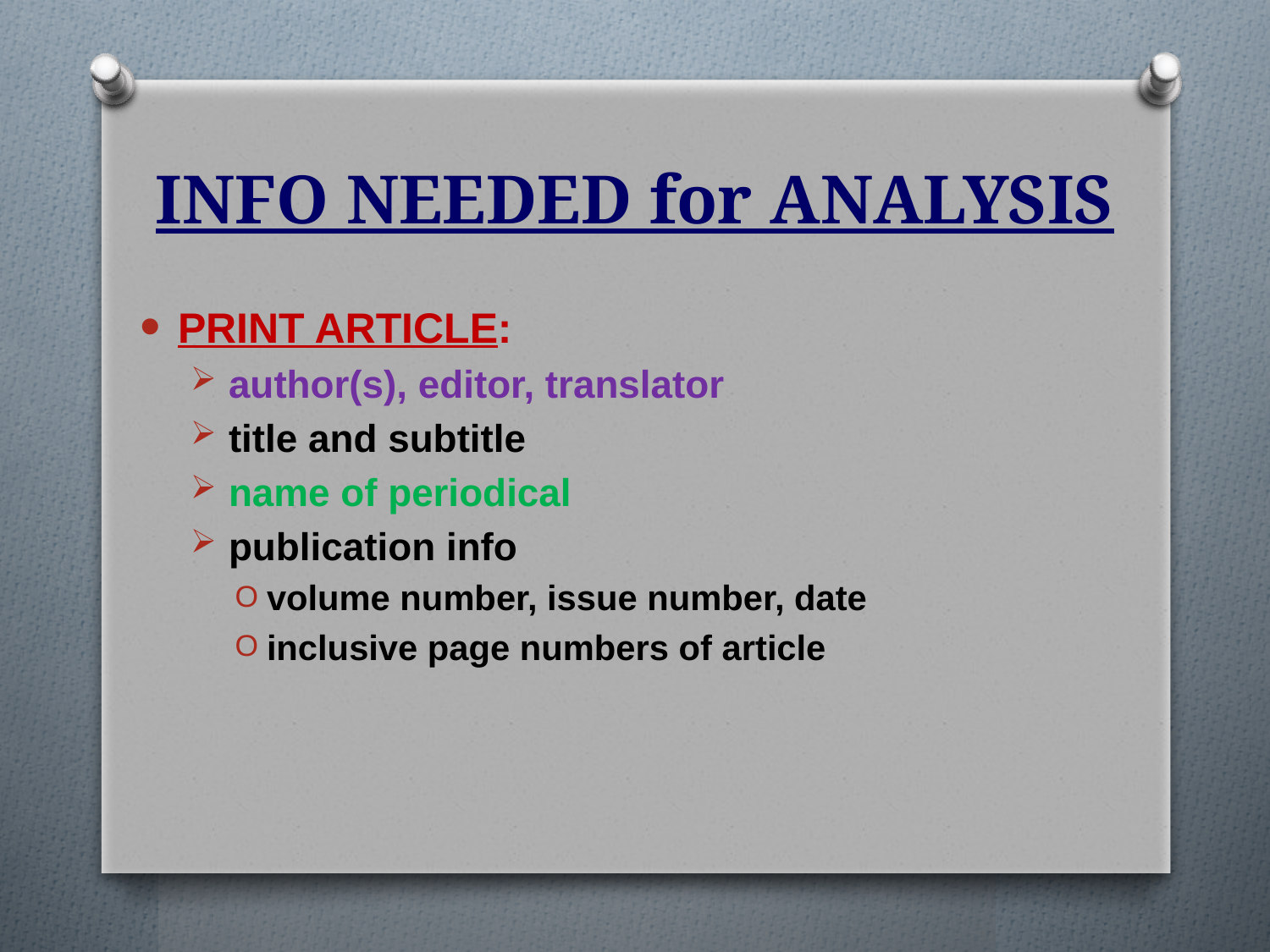

# INFO NEEDED for ANALYSIS
PRINT ARTICLE:
author(s), editor, translator
title and subtitle
name of periodical
publication info
volume number, issue number, date
inclusive page numbers of article